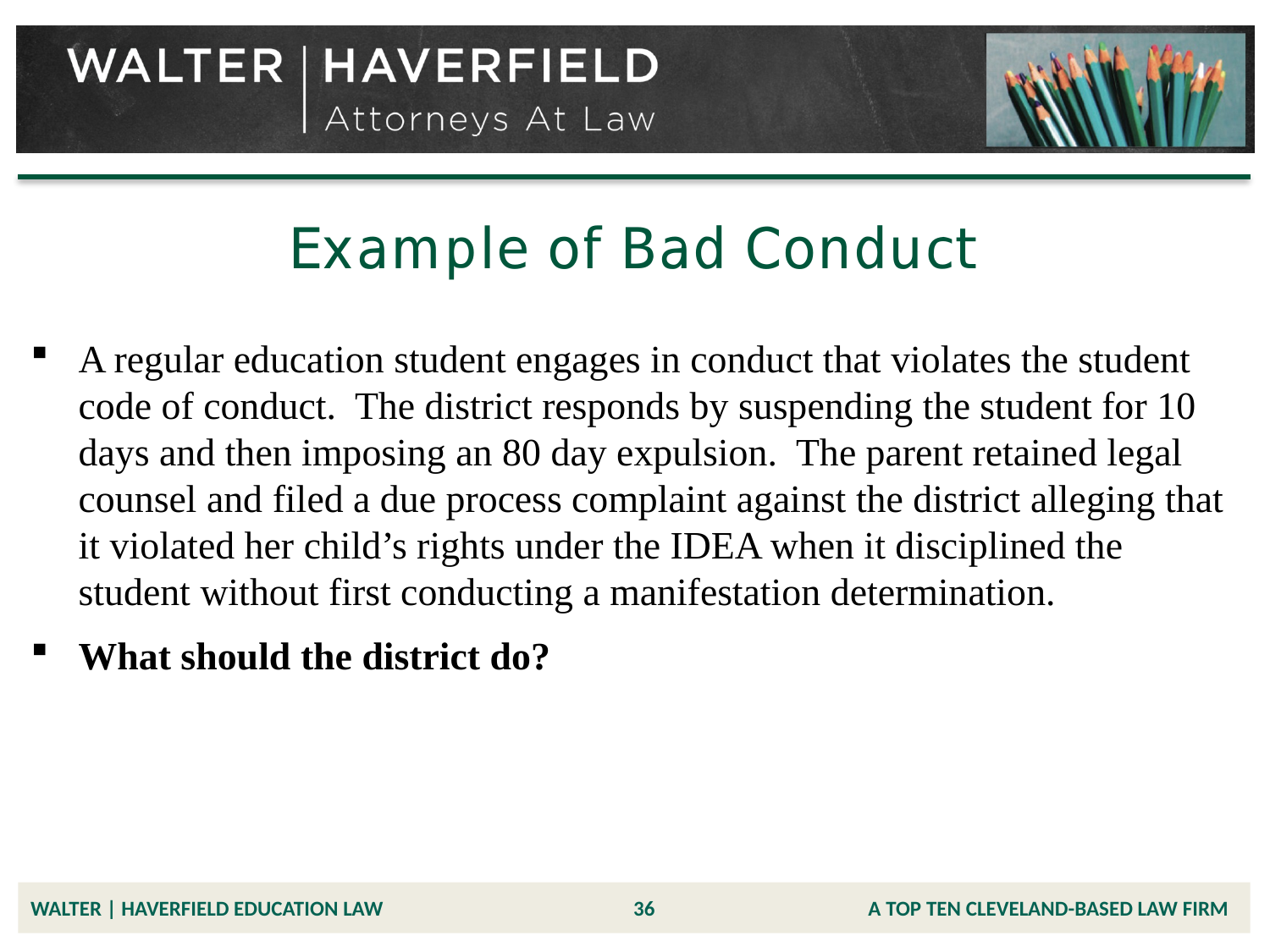

# Example of Bad Conduct
A regular education student engages in conduct that violates the student code of conduct.  The district responds by suspending the student for 10 days and then imposing an 80 day expulsion.  The parent retained legal counsel and filed a due process complaint against the district alleging that it violated her child’s rights under the IDEA when it disciplined the student without first conducting a manifestation determination.
What should the district do?